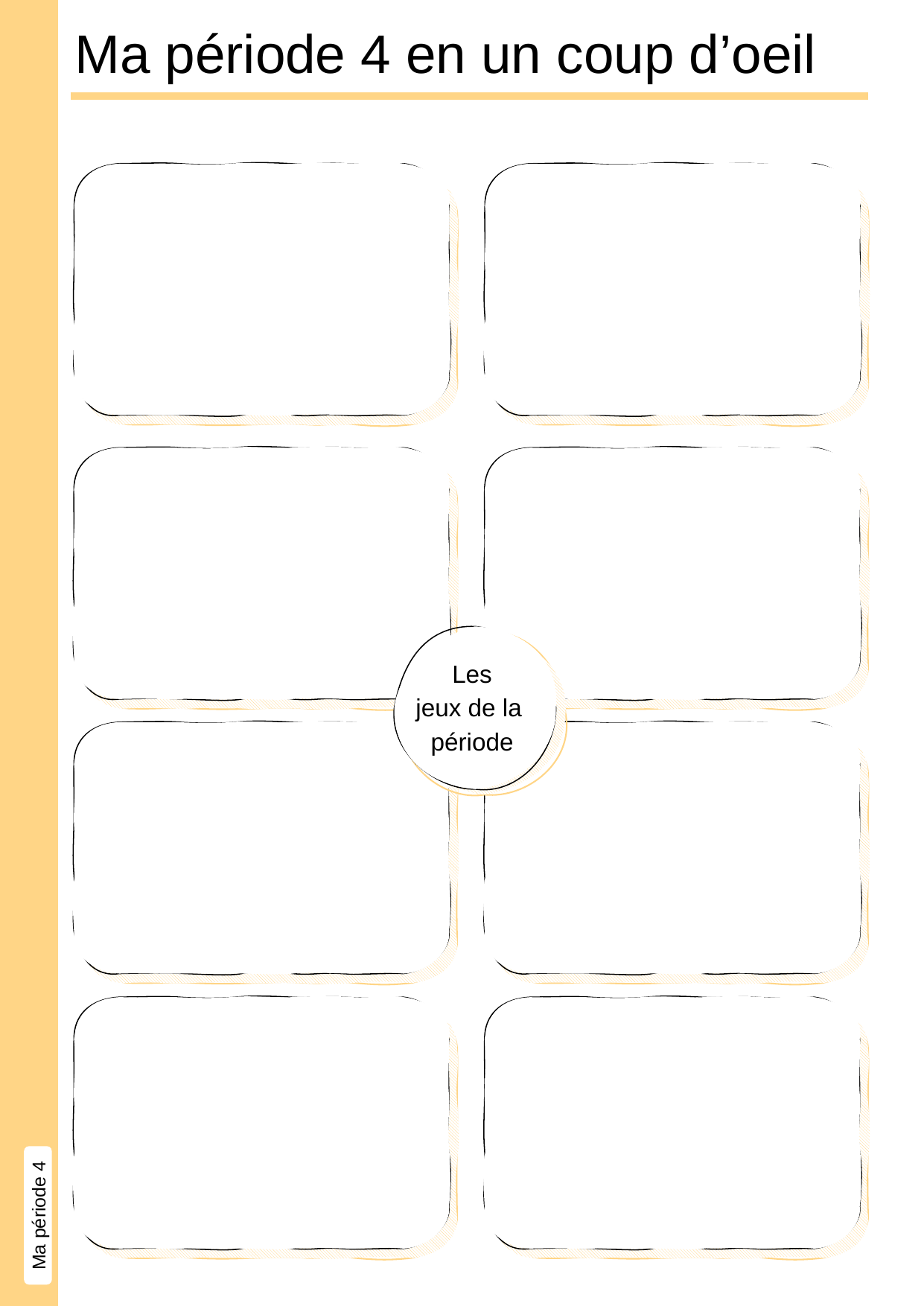

Ma période 4 en un coup d’oeil

Les
jeux de la
période

Ma période 4